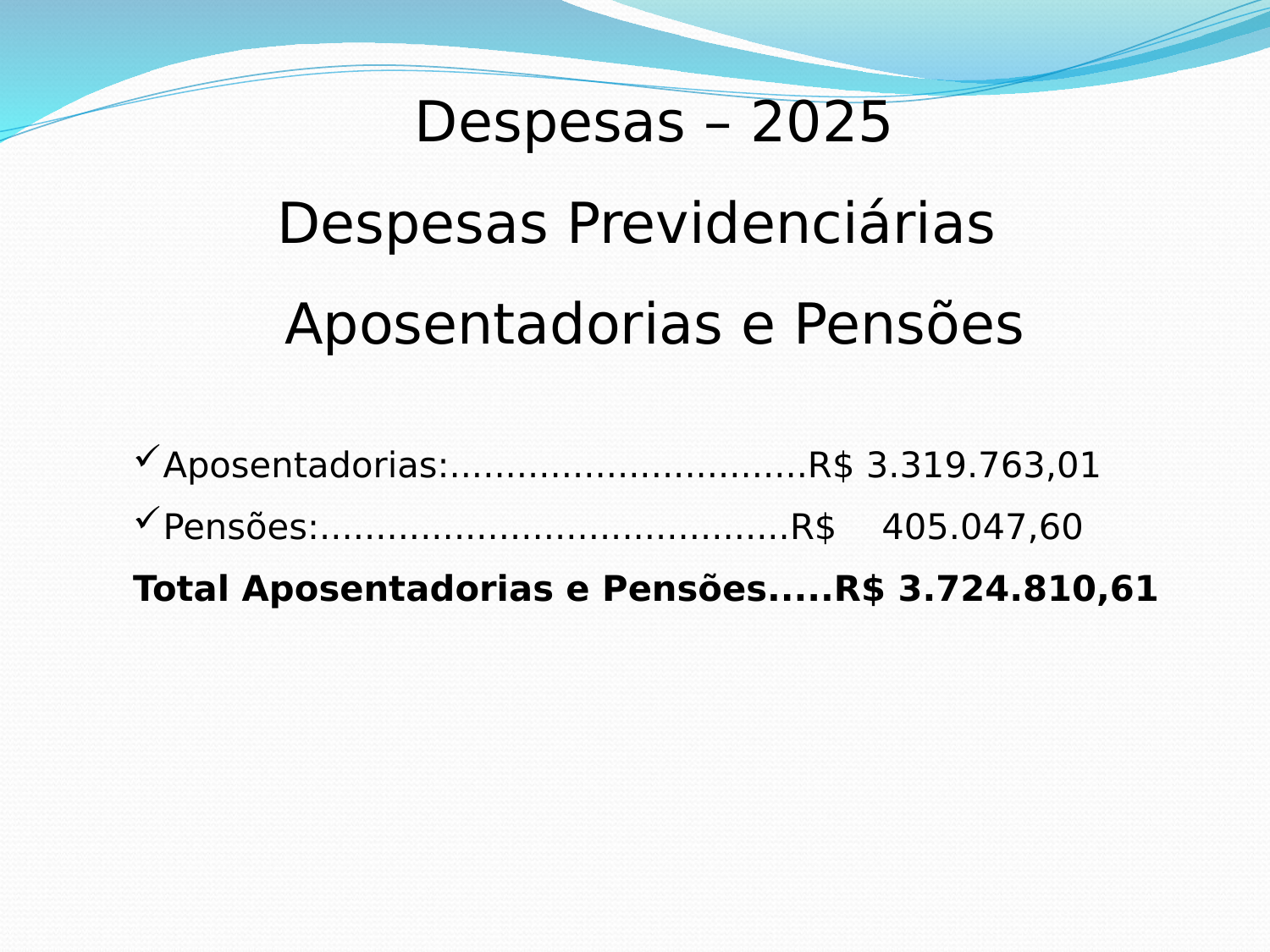

Despesas – 2025
Despesas Previdenciárias
Aposentadorias e Pensões
Aposentadorias:................................R$ 3.319.763,01
Pensões:..........................................R$    405.047,60
Total Aposentadorias e Pensões.....R$ 3.724.810,61